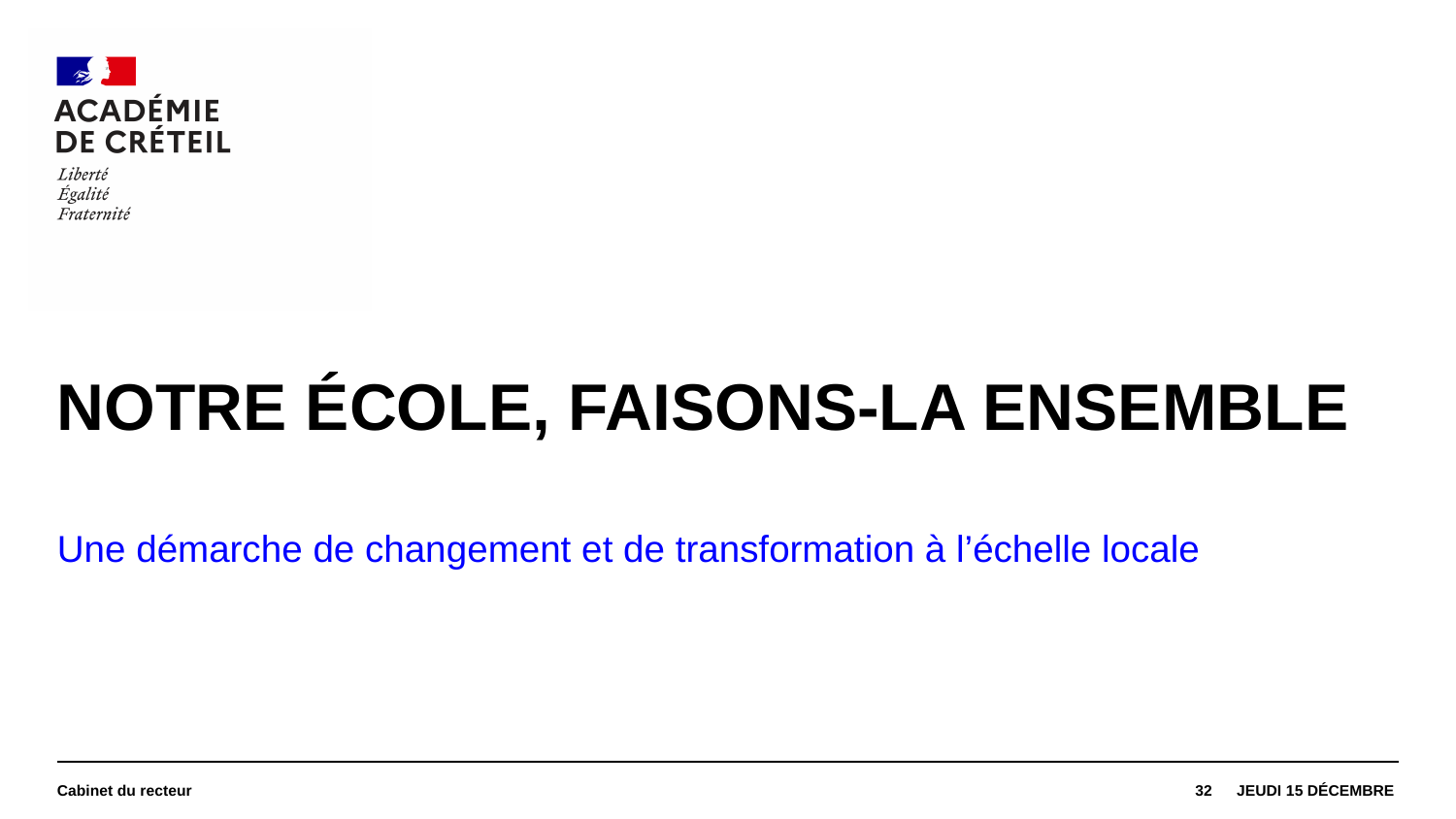

#
Notre école, faisons-la ensemble

Une démarche de changement et de transformation à l’échelle locale
Cabinet du recteur
32
jeudi 15 décembre